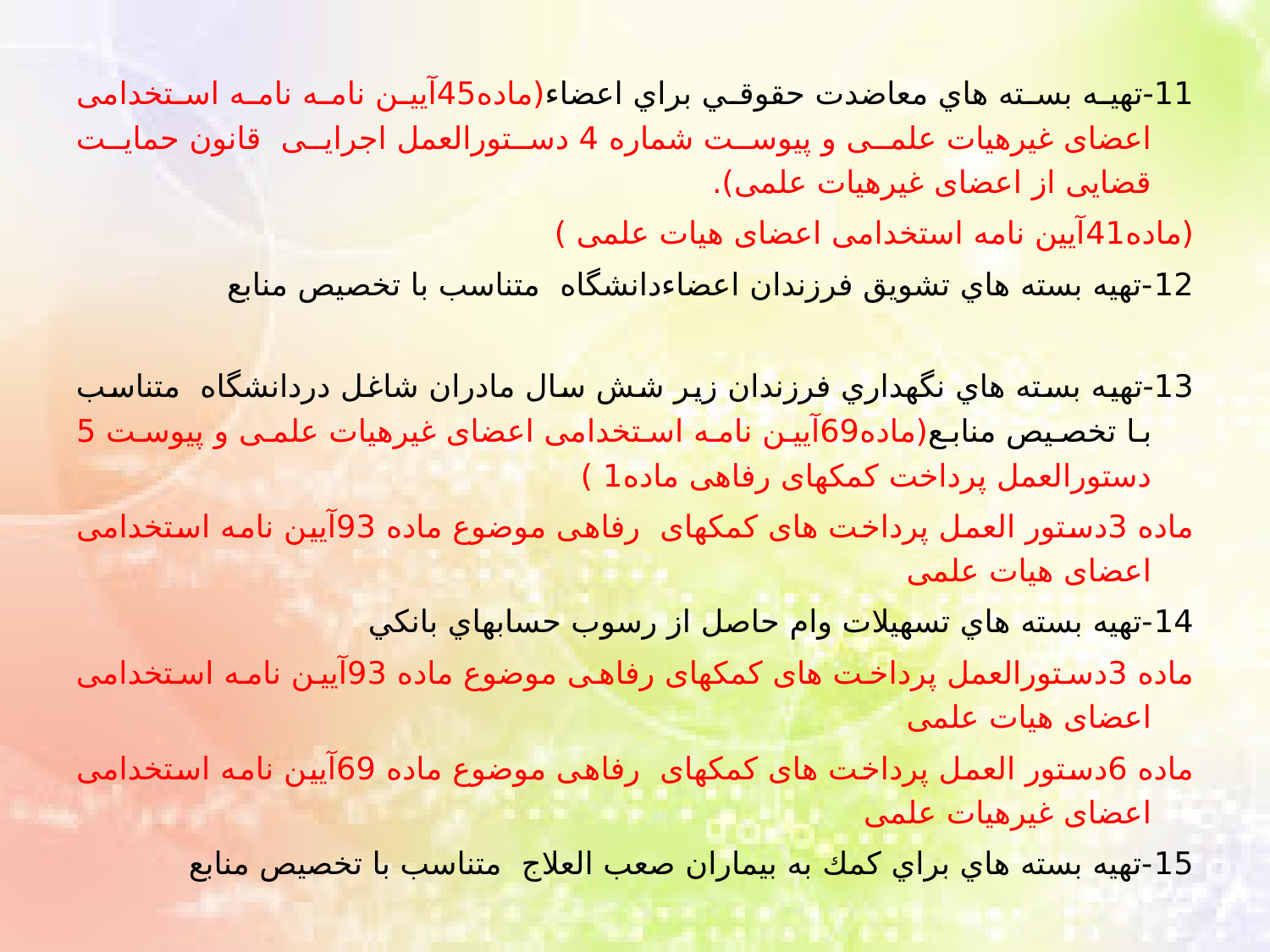

11-تهيه بسته هاي معاضدت حقوقي براي اعضاء(ماده45آیین نامه نامه استخدامی اعضای غیرهیات علمی و پیوست شماره 4 دستورالعمل اجرایی  قانون حمایت قضایی از اعضای غیرهیات علمی).
(ماده41آیین نامه استخدامی اعضای هیات علمی )
12-تهيه بسته هاي تشويق فرزندان اعضاءدانشگاه  متناسب با تخصيص منابع

13-تهيه بسته هاي نگهداري فرزندان زير شش سال مادران شاغل دردانشگاه  متناسب با تخصيص منابع(ماده69آیین نامه استخدامی اعضای غیرهیات علمی و پیوست 5 دستورالعمل پرداخت کمکهای رفاهی ماده1 )
ماده 3دستور العمل پرداخت های کمکهای  رفاهی موضوع ماده 93آیین نامه استخدامی اعضای هیات علمی
14-تهيه بسته هاي تسهيلات وام حاصل از رسوب حسابهاي بانكي
ماده 3دستورالعمل پرداخت های کمکهای رفاهی موضوع ماده 93آیین نامه استخدامی اعضای هیات علمی
ماده 6دستور العمل پرداخت های کمکهای  رفاهی موضوع ماده 69آیین نامه استخدامی اعضای غیرهیات علمی
15-تهيه بسته هاي براي كمك به بيماران صعب العلاج  متناسب با تخصيص منابع